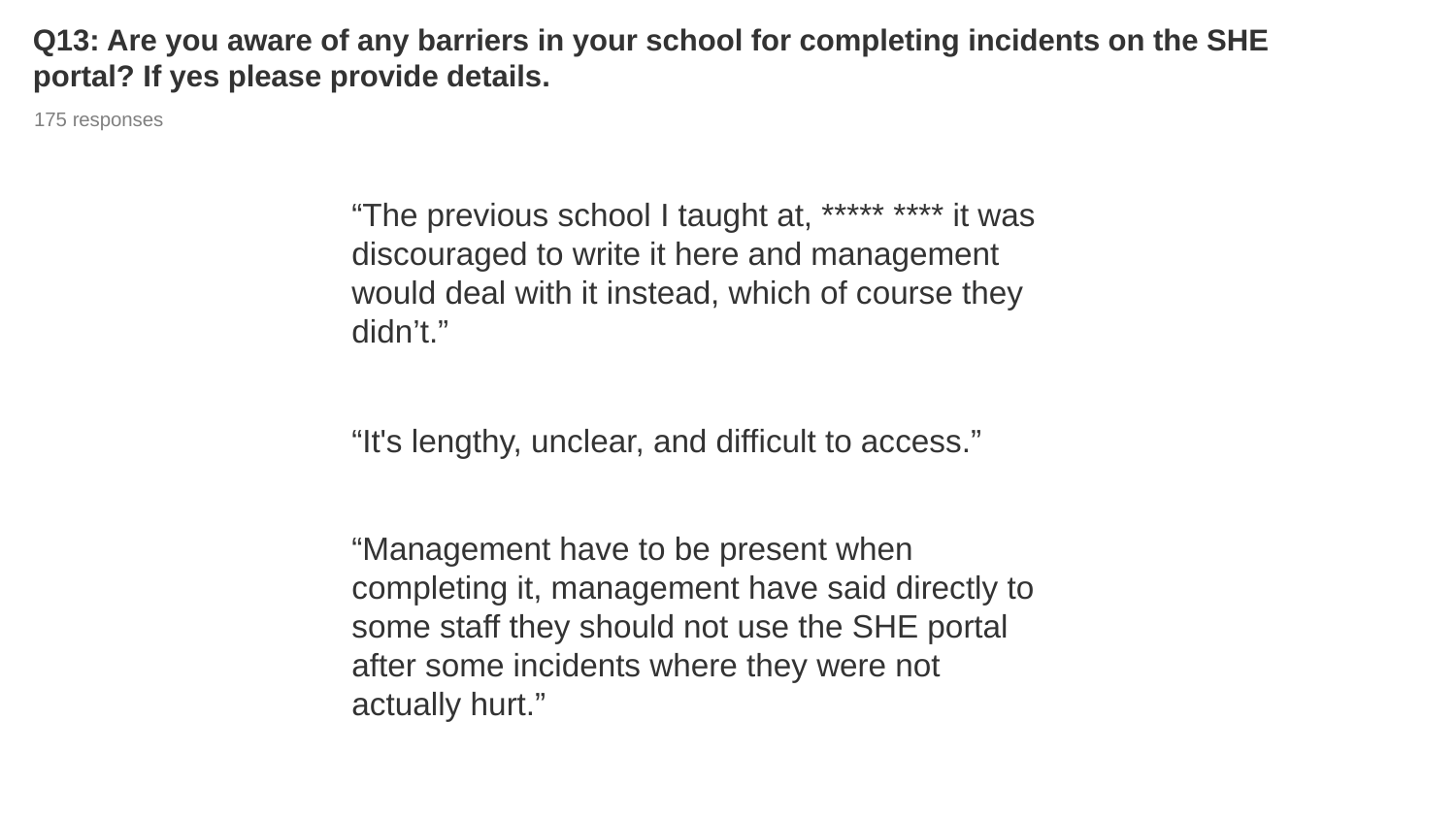

# Q13: Are you aware of any barriers in your school for completing incidents on the SHE portal? If yes please provide details.
175 responses
“The previous school I taught at, ***** **** it was discouraged to write it here and management would deal with it instead, which of course they didn’t.”
“It's lengthy, unclear, and difficult to access.”
“Management have to be present when completing it, management have said directly to some staff they should not use the SHE portal after some incidents where they were not actually hurt.”